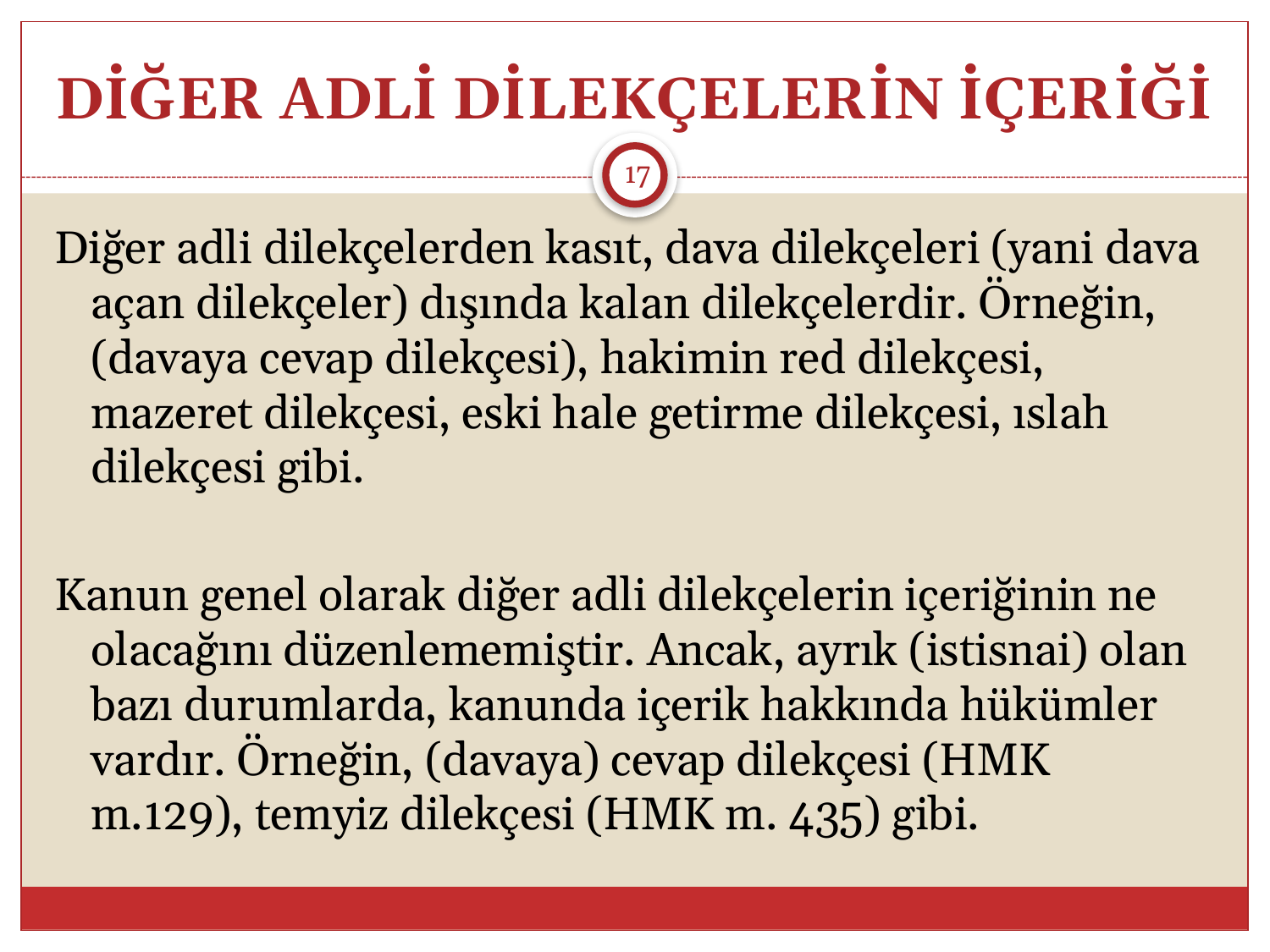

# DİĞER ADLİ DİLEKÇELERİN İÇERİĞİ
17
Diğer adli dilekçelerden kasıt, dava dilekçeleri (yani dava açan dilekçeler) dışında kalan dilekçelerdir. Örneğin, (davaya cevap dilekçesi), hakimin red dilekçesi, mazeret dilekçesi, eski hale getirme dilekçesi, ıslah dilekçesi gibi.

Kanun genel olarak diğer adli dilekçelerin içeriğinin ne olacağını düzenlememiştir. Ancak, ayrık (istisnai) olan bazı durumlarda, kanunda içerik hakkında hükümler vardır. Örneğin, (davaya) cevap dilekçesi (HMK m.129), temyiz dilekçesi (HMK m. 435) gibi.